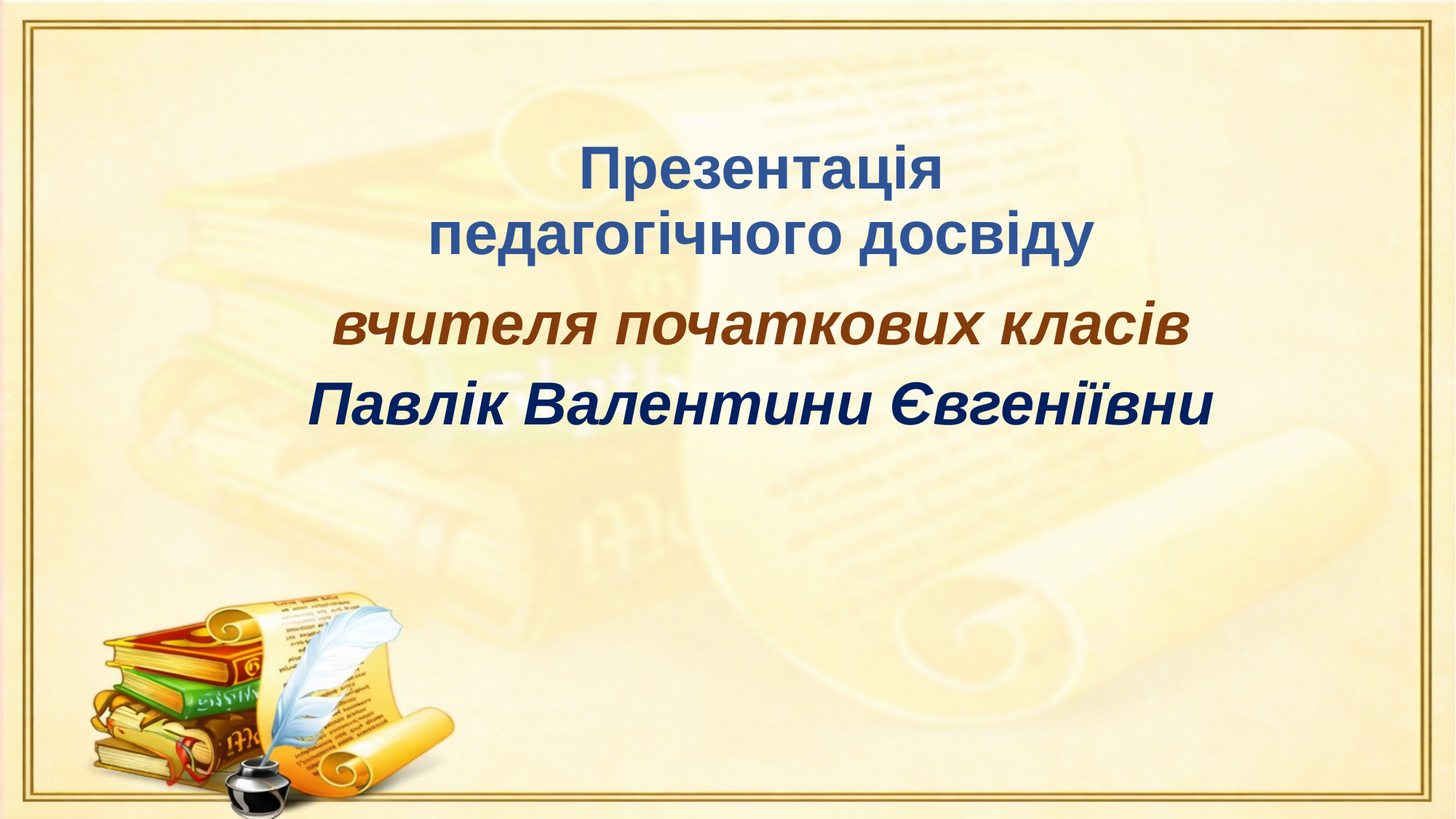

Презентація
педагогічного досвіду
вчителя початкових класів
Павлік Валентини Євгеніївни